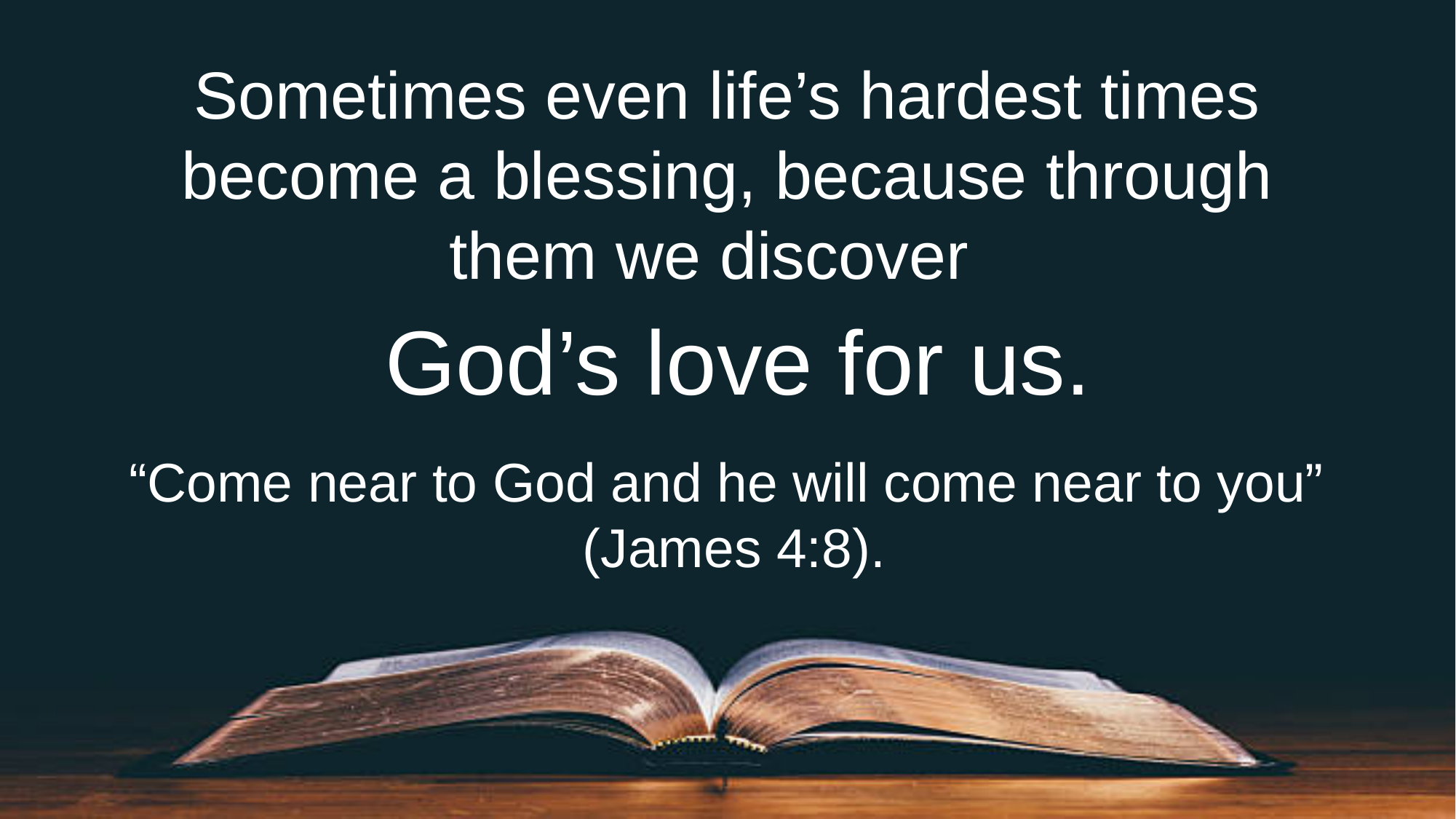

Sometimes even life’s hardest times become a blessing, because through them we discover
God’s love for us.
“Come near to God and he will come near to you”
 (James 4:8).